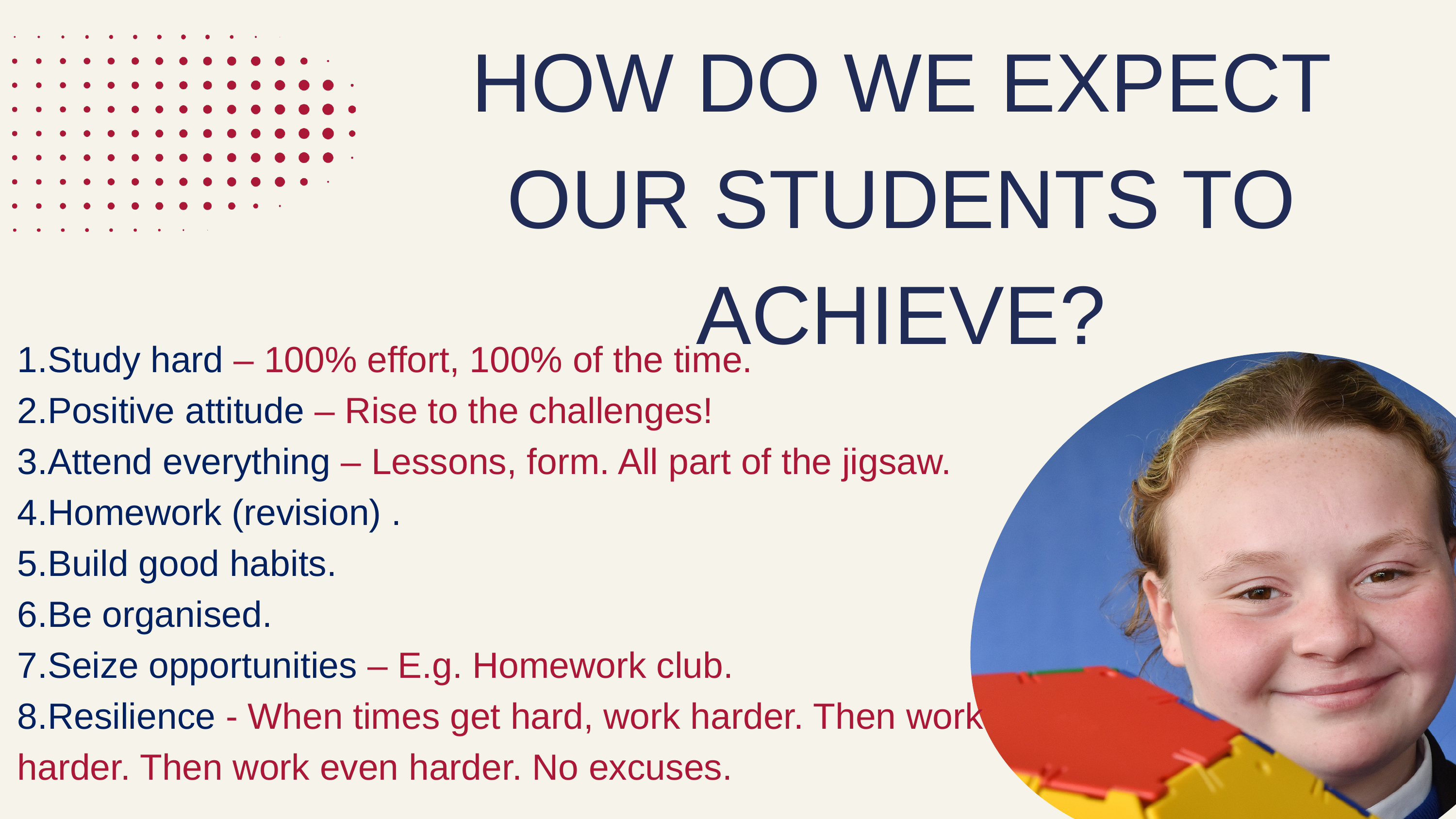

HOW DO WE EXPECT OUR STUDENTS TO ACHIEVE?

1.Study hard – 100% effort, 100% of the time.
2.Positive attitude – Rise to the challenges!
3.Attend everything – Lessons, form. All part of the jigsaw.
4.Homework (revision) .
5.Build good habits.
6.Be organised.
7.Seize opportunities – E.g. Homework club.
8.Resilience - When times get hard, work harder. Then work harder. Then work even harder. No excuses.